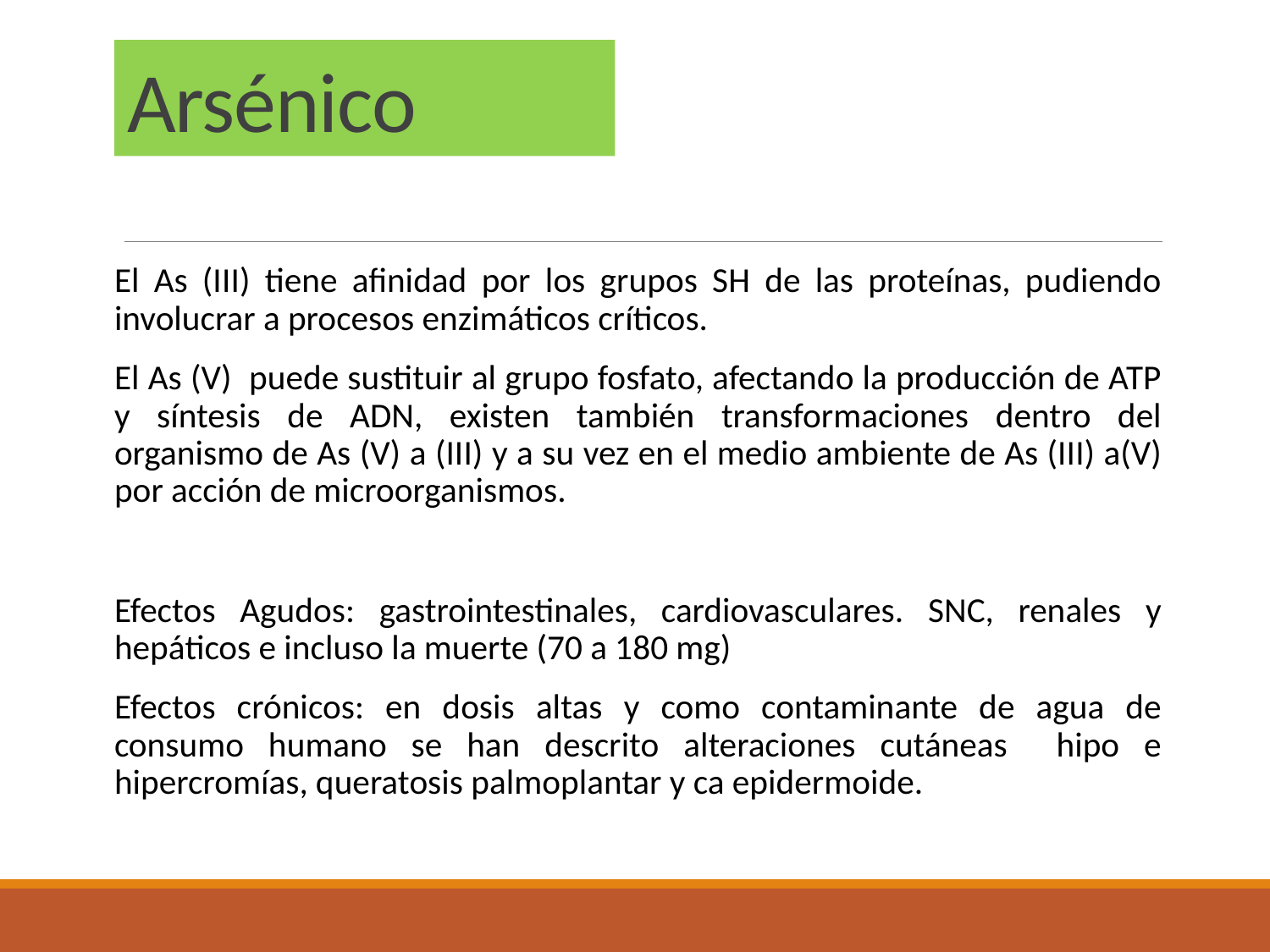

# Arsénico
El As (III) tiene afinidad por los grupos SH de las proteínas, pudiendo involucrar a procesos enzimáticos críticos.
El As (V)  puede sustituir al grupo fosfato, afectando la producción de ATP y síntesis de ADN, existen también transformaciones dentro del organismo de As (V) a (III) y a su vez en el medio ambiente de As (III) a(V) por acción de microorganismos.

Efectos Agudos: gastrointestinales, cardiovasculares. SNC, renales y hepáticos e incluso la muerte (70 a 180 mg)
Efectos crónicos: en dosis altas y como contaminante de agua de consumo humano se han descrito alteraciones cutáneas  hipo e hipercromías, queratosis palmoplantar y ca epidermoide.